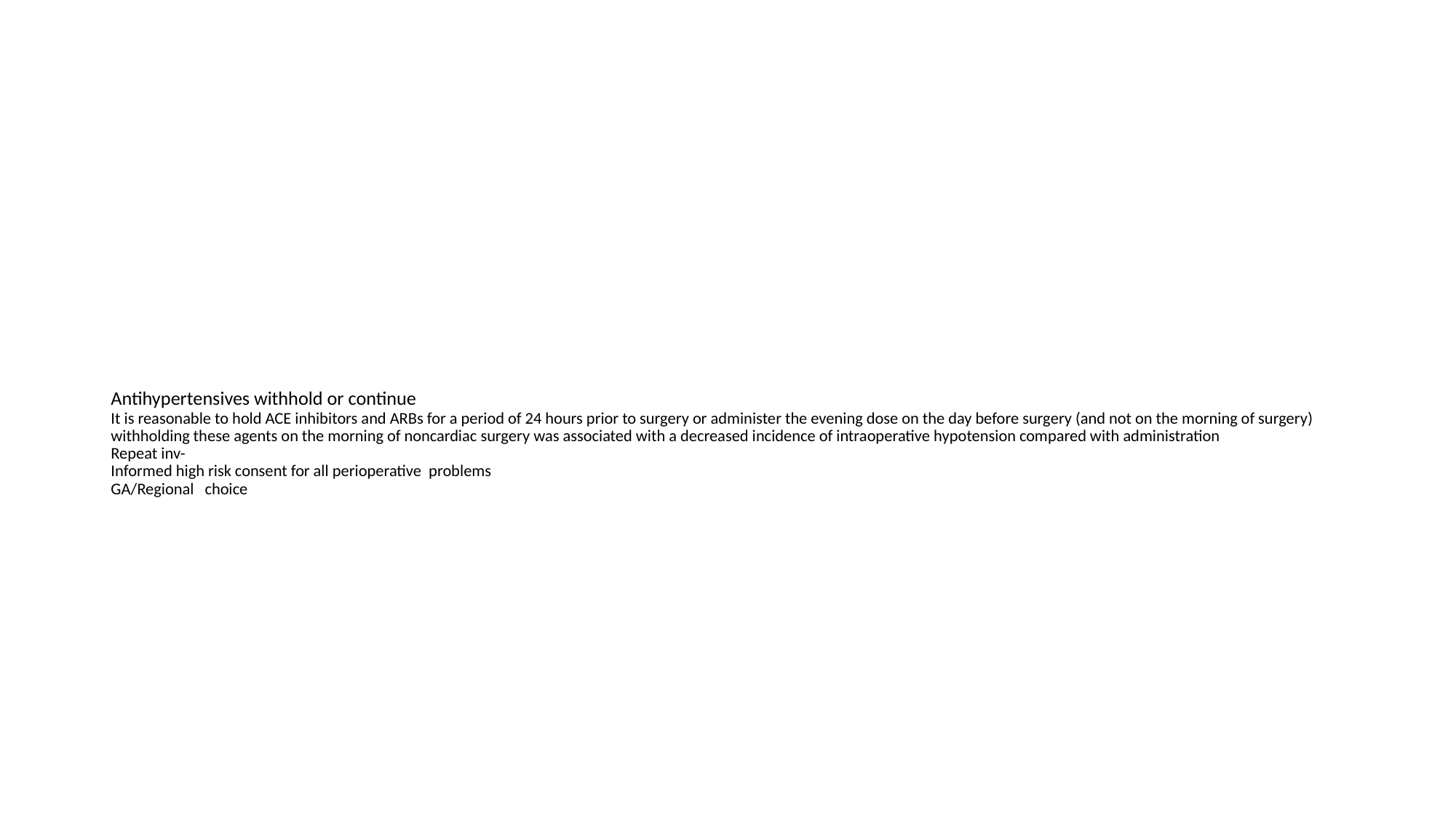

# Antihypertensives withhold or continue It is reasonable to hold ACE inhibitors and ARBs for a period of 24 hours prior to surgery or administer the evening dose on the day before surgery (and not on the morning of surgery) withholding these agents on the morning of noncardiac surgery was associated with a decreased incidence of intraoperative hypotension compared with administration Repeat inv- Informed high risk consent for all perioperative  problems GA/Regional   choice